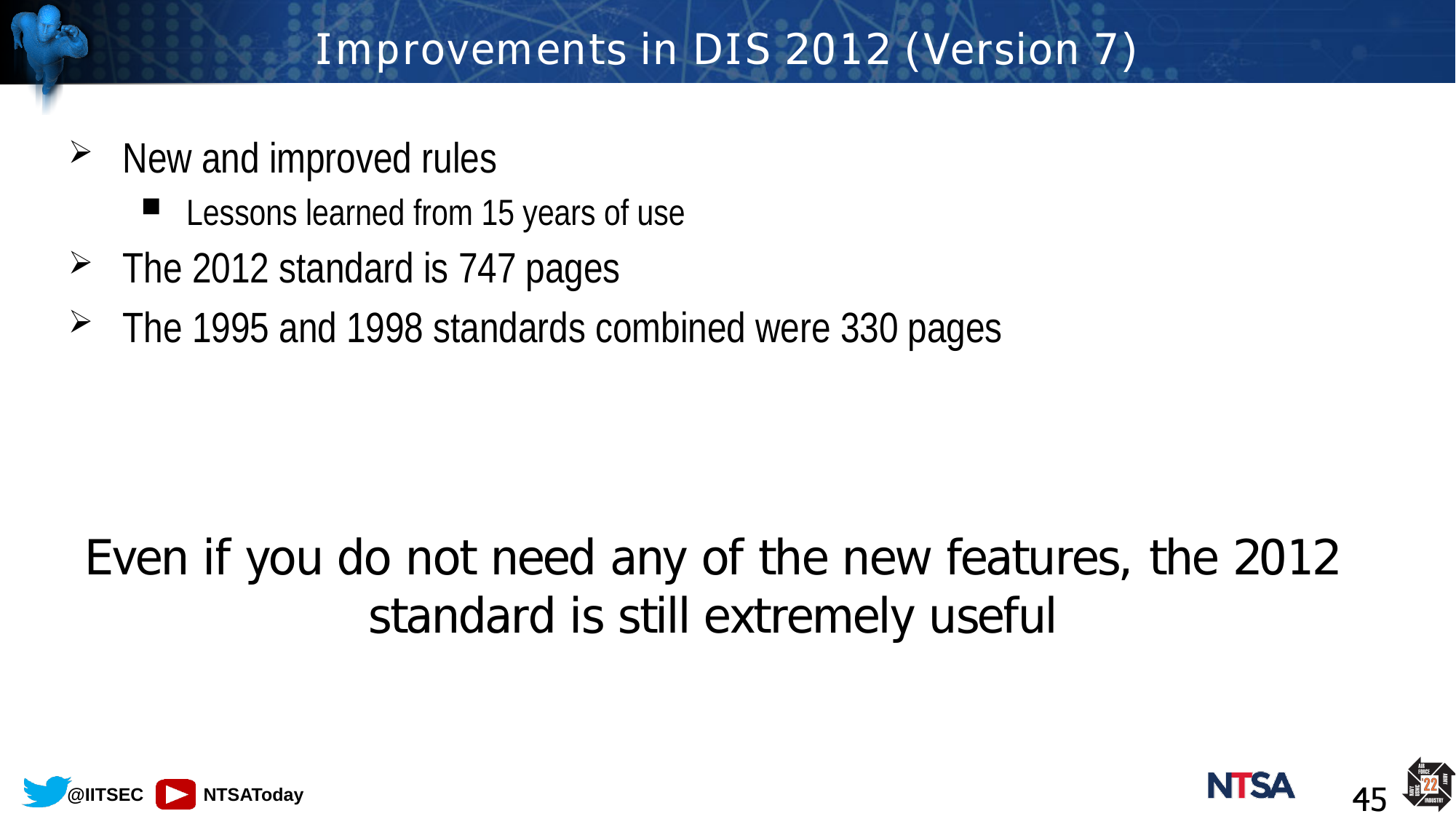

# Improvements in DIS 2012 (Version 7)
New and improved rules
Lessons learned from 15 years of use
The 2012 standard is 747 pages
The 1995 and 1998 standards combined were 330 pages

Even if you do not need any of the new features, the 2012 standard is still extremely useful
45